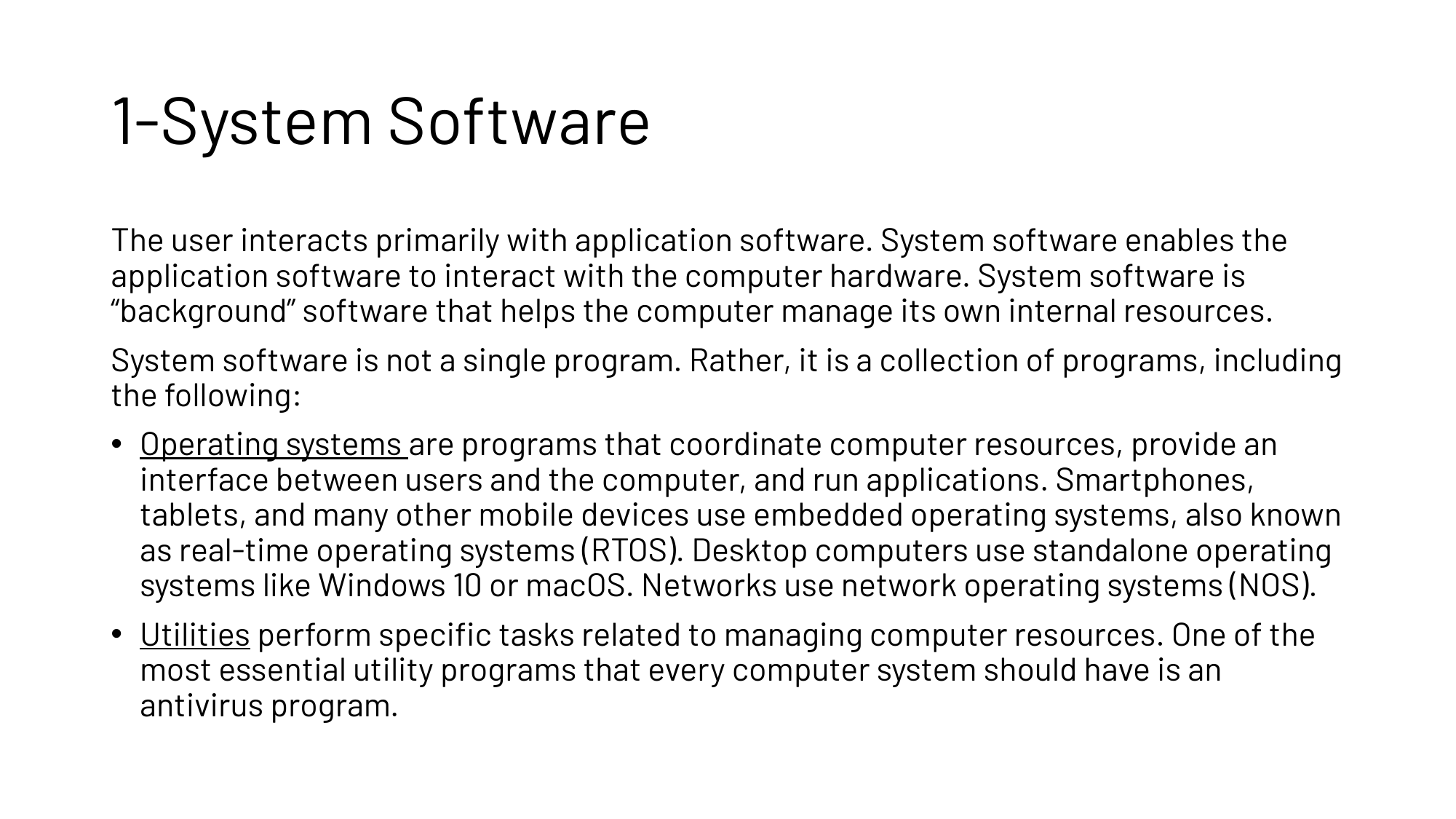

# 1-System Software
The user interacts primarily with application software. System software enables the application software to interact with the computer hardware. System software is “background” software that helps the computer manage its own internal resources.
System software is not a single program. Rather, it is a collection of programs, including the following:
Operating systems are programs that coordinate computer resources, provide an interface between users and the computer, and run applications. Smartphones, tablets, and many other mobile devices use embedded operating systems, also known as real-time operating systems (RTOS). Desktop computers use standalone operating systems like Windows 10 or macOS. Networks use network operating systems (NOS).
Utilities perform specific tasks related to managing computer resources. One of the most essential utility programs that every computer system should have is an antivirus program.